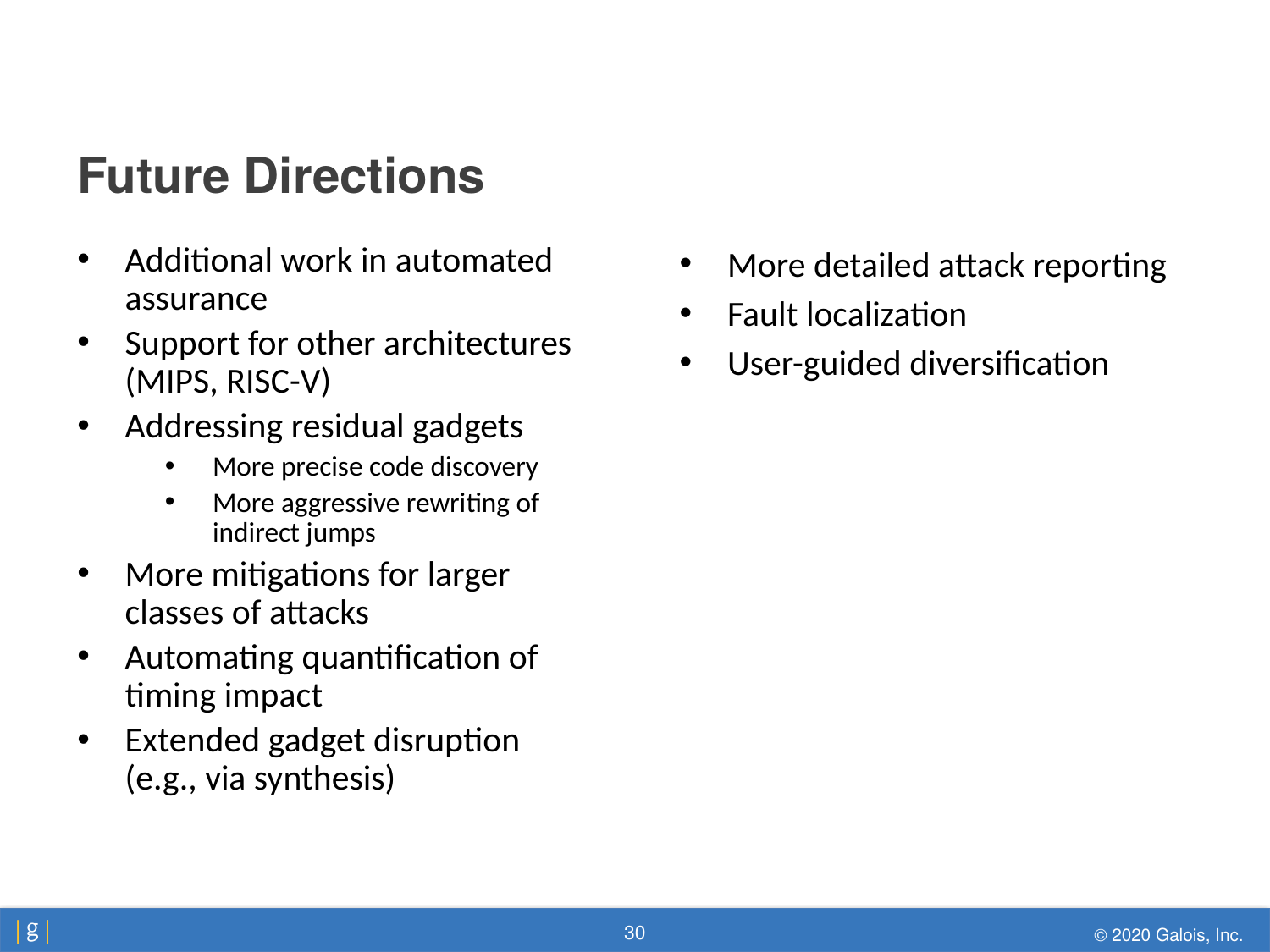

# Future Directions
Additional work in automated assurance
Support for other architectures (MIPS, RISC-V)
Addressing residual gadgets
More precise code discovery
More aggressive rewriting of indirect jumps
More mitigations for larger classes of attacks
Automating quantification of timing impact
Extended gadget disruption (e.g., via synthesis)

More detailed attack reporting
Fault localization
User-guided diversification